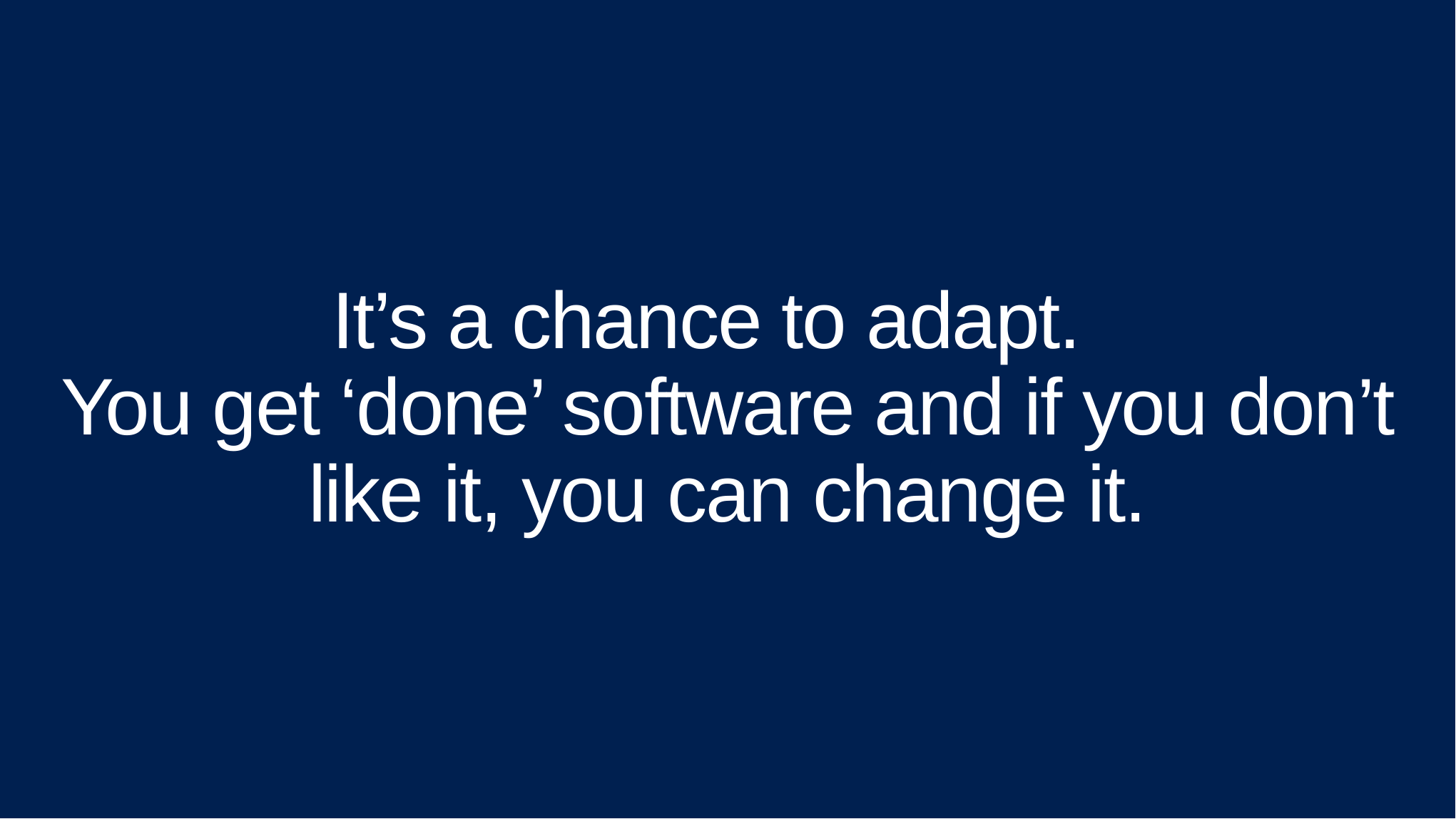

# It’s a chance to adapt. You get ‘done’ software and if you don’t like it, you can change it.